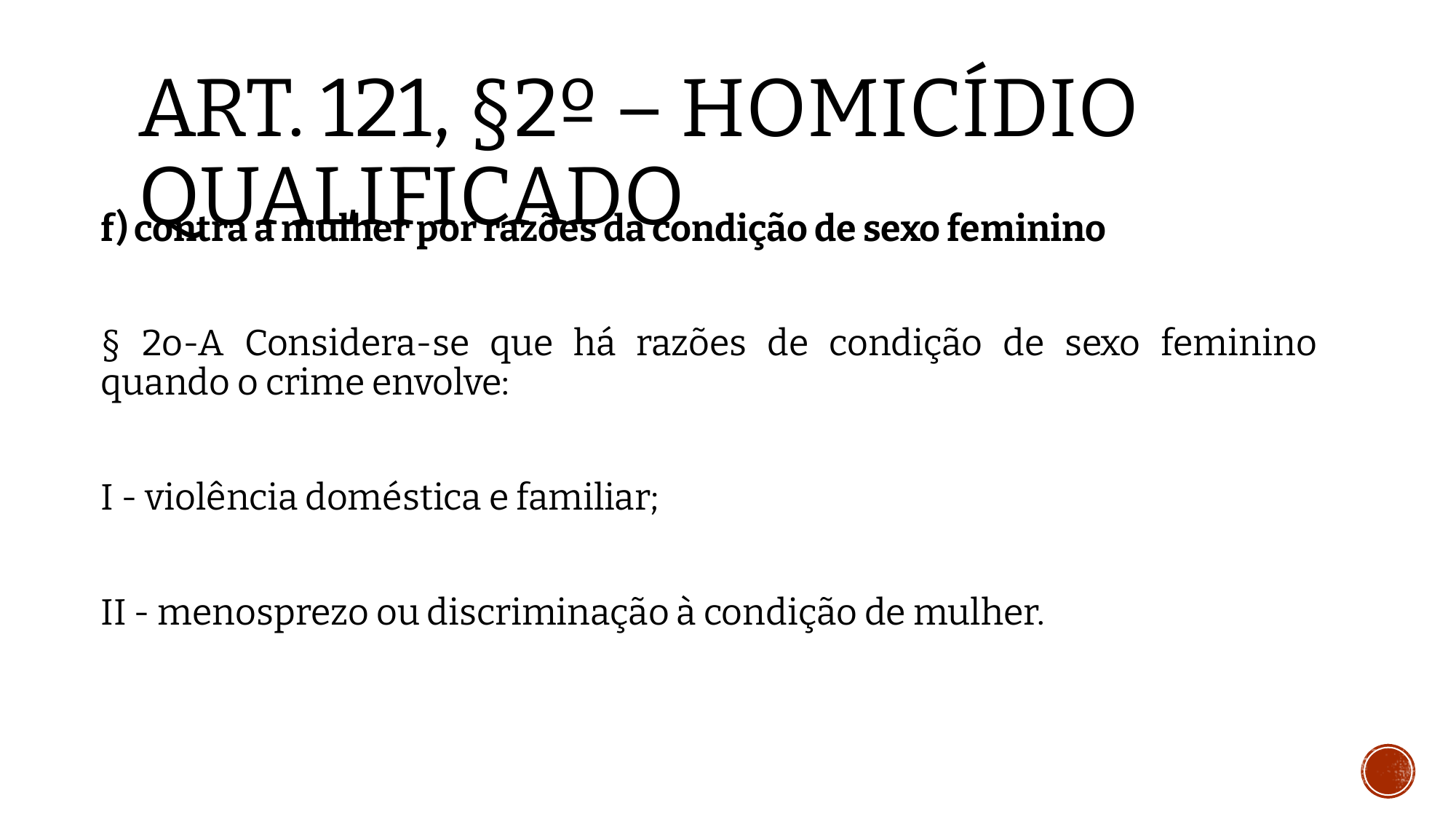

# Art. 121, §2º – Homicídio qualificado
f) contra a mulher por razões da condição de sexo feminino

§ 2o-A Considera-se que há razões de condição de sexo feminino quando o crime envolve:

I - violência doméstica e familiar;

II - menosprezo ou discriminação à condição de mulher.